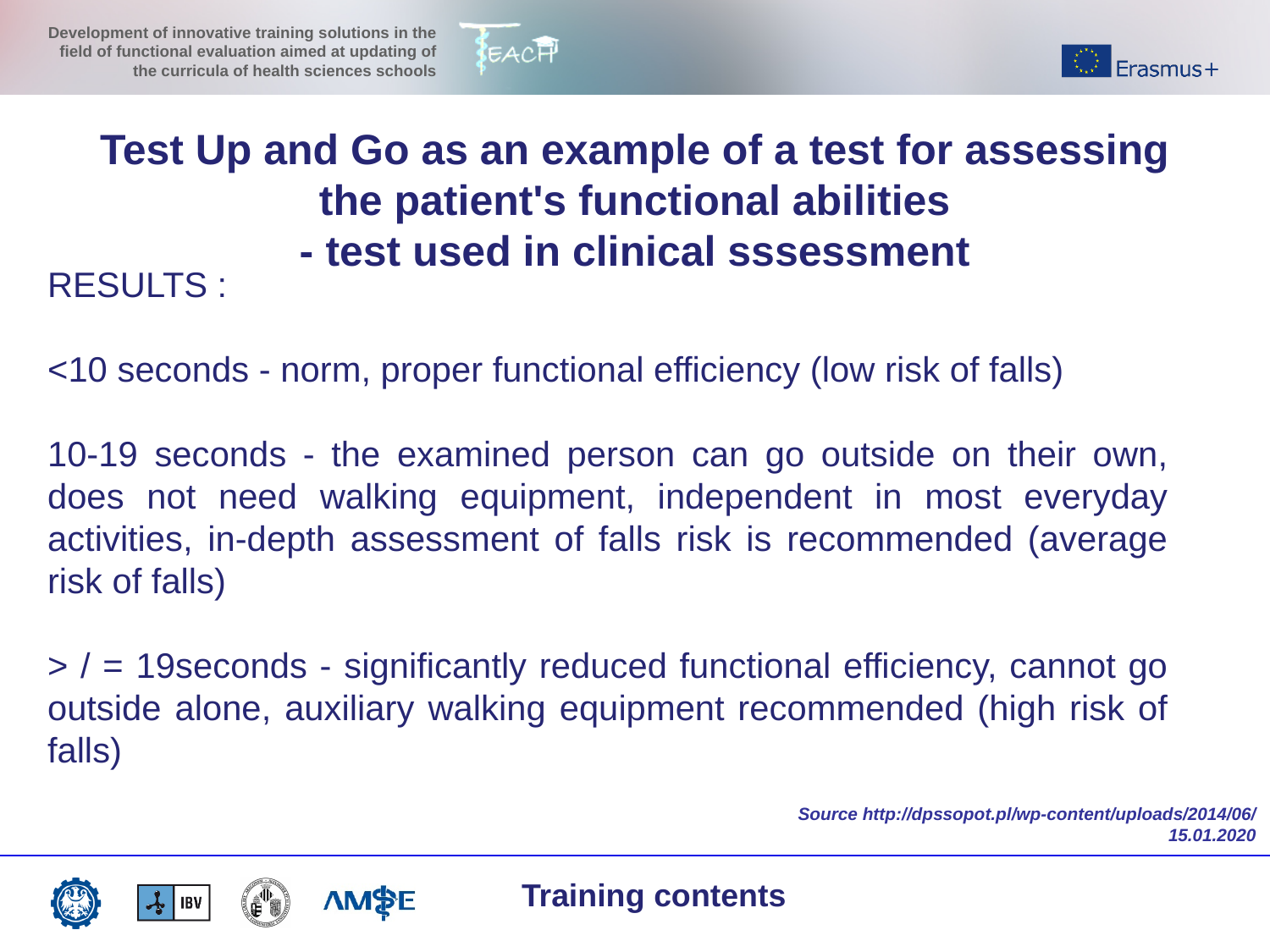

Test Up and Go as an example of a test for assessing the patient's functional abilities
- test used in clinical sssessment
RESULTS :

<10 seconds - norm, proper functional efficiency (low risk of falls)

10-19 seconds - the examined person can go outside on their own, does not need walking equipment, independent in most everyday activities, in-depth assessment of falls risk is recommended (average risk of falls)

> / = 19seconds - significantly reduced functional efficiency, cannot go outside alone, auxiliary walking equipment recommended (high risk of falls)
Source http://dpssopot.pl/wp-content/uploads/2014/06/ 15.01.2020
Training contents